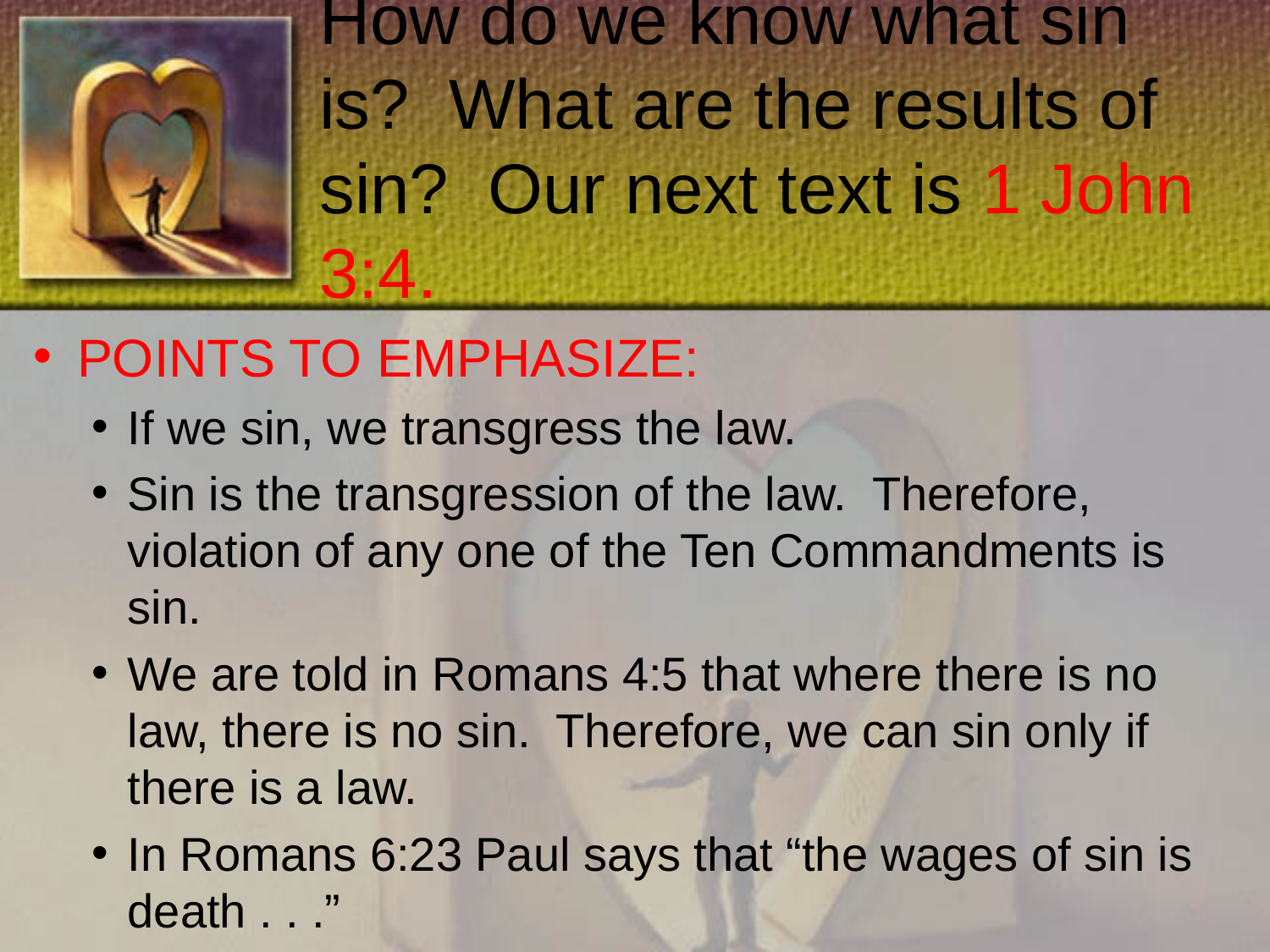

# How do we know what sin is?  What are the results of sin?  Our next text is 1 John 3:4.
POINTS TO EMPHASIZE:
If we sin, we transgress the law.
Sin is the transgression of the law.  Therefore, violation of any one of the Ten Commandments is sin.
We are told in Romans 4:5 that where there is no law, there is no sin.  Therefore, we can sin only if there is a law.
In Romans 6:23 Paul says that “the wages of sin is death . . .”